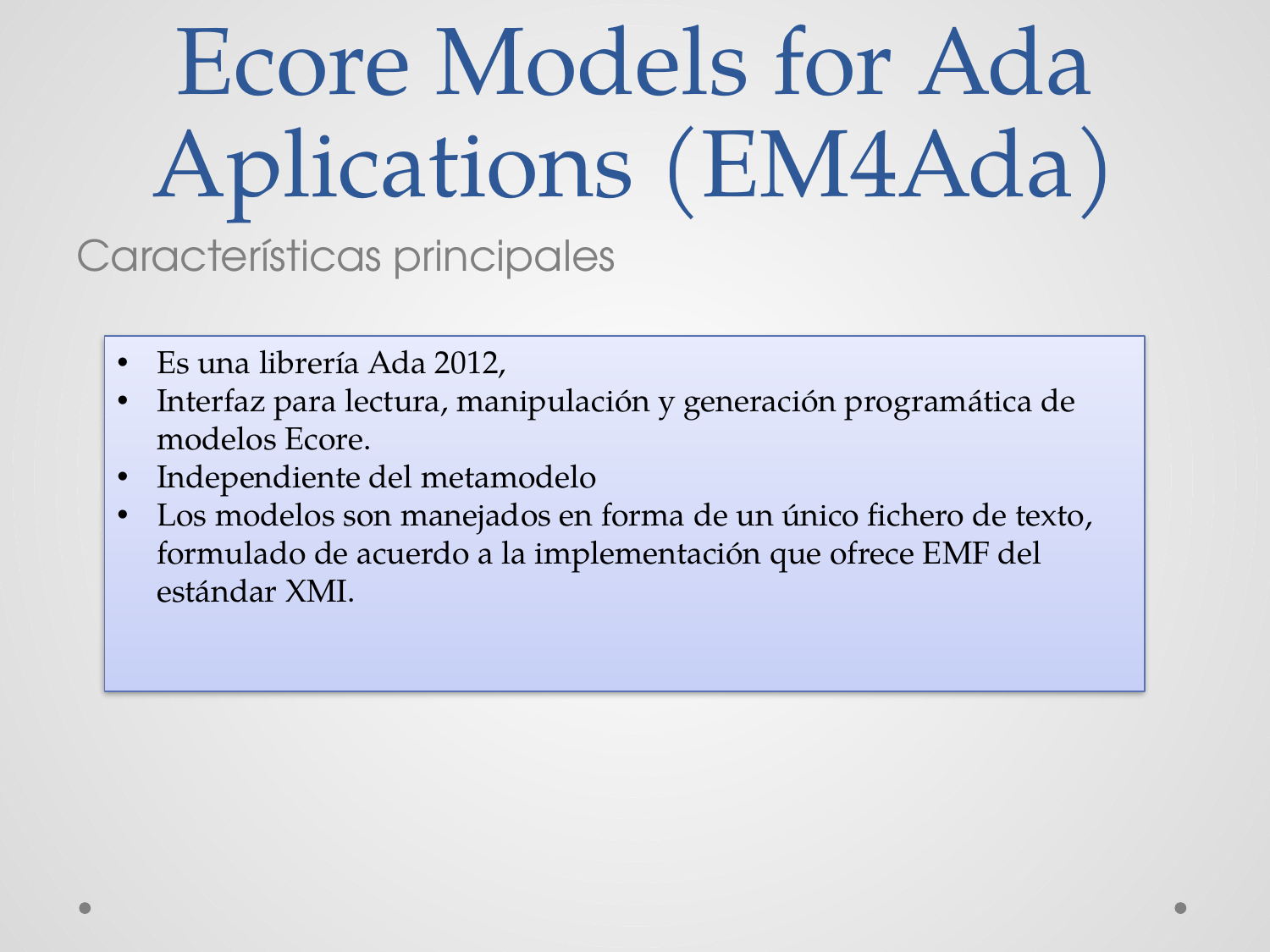

# Ecore Models for Ada Aplications (EM4Ada)
Características principales
Es una librería Ada 2012,
Interfaz para lectura, manipulación y generación programática de modelos Ecore.
Independiente del metamodelo
Los modelos son manejados en forma de un único fichero de texto, formulado de acuerdo a la implementación que ofrece EMF del estándar XMI.